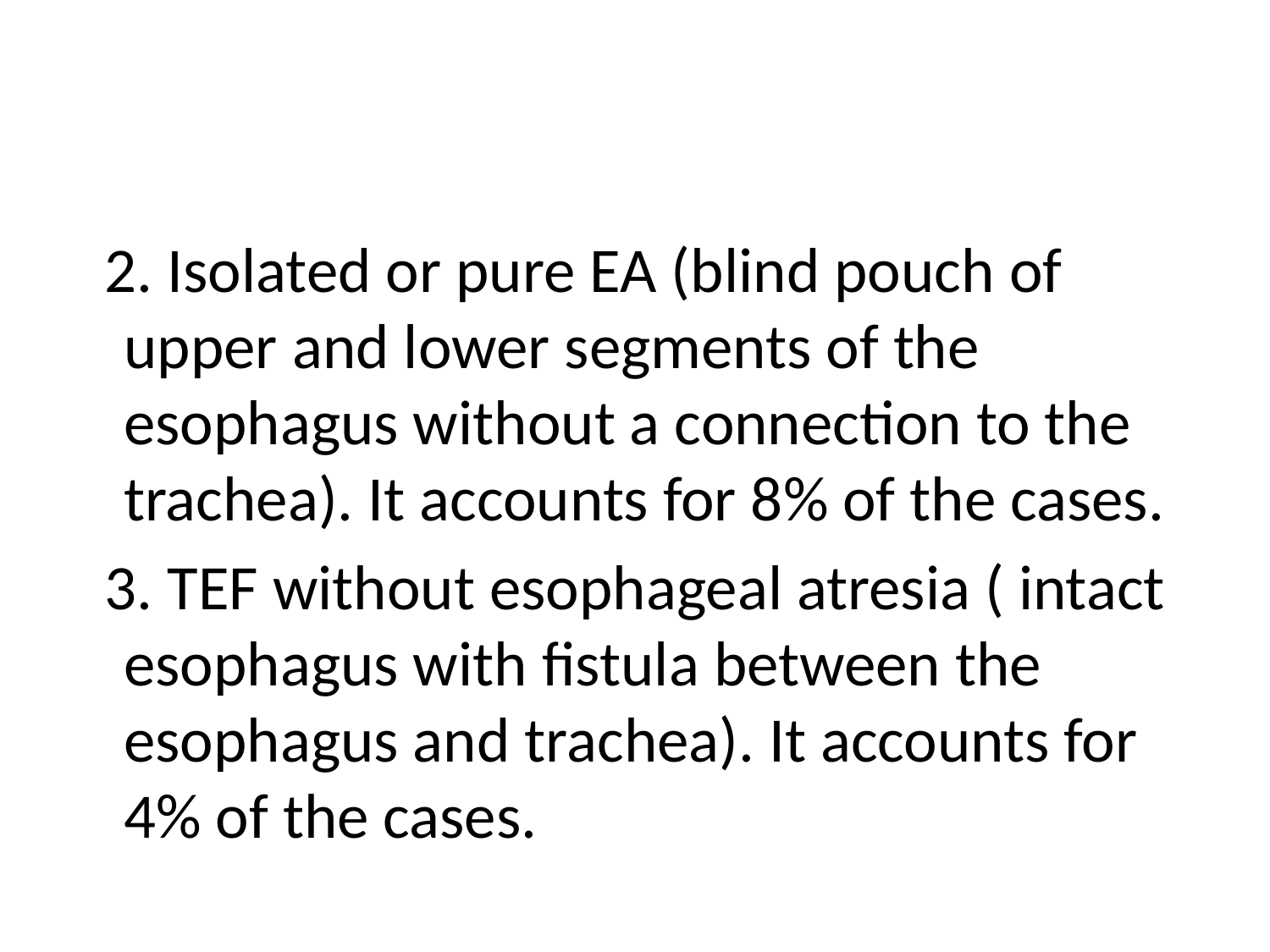

#
  2. Isolated or pure EA (blind pouch of upper and lower segments of the esophagus without a connection to the trachea). It accounts for 8% of the cases.
  3. TEF without esophageal atresia ( intact esophagus with fistula between the esophagus and trachea). It accounts for 4% of the cases.